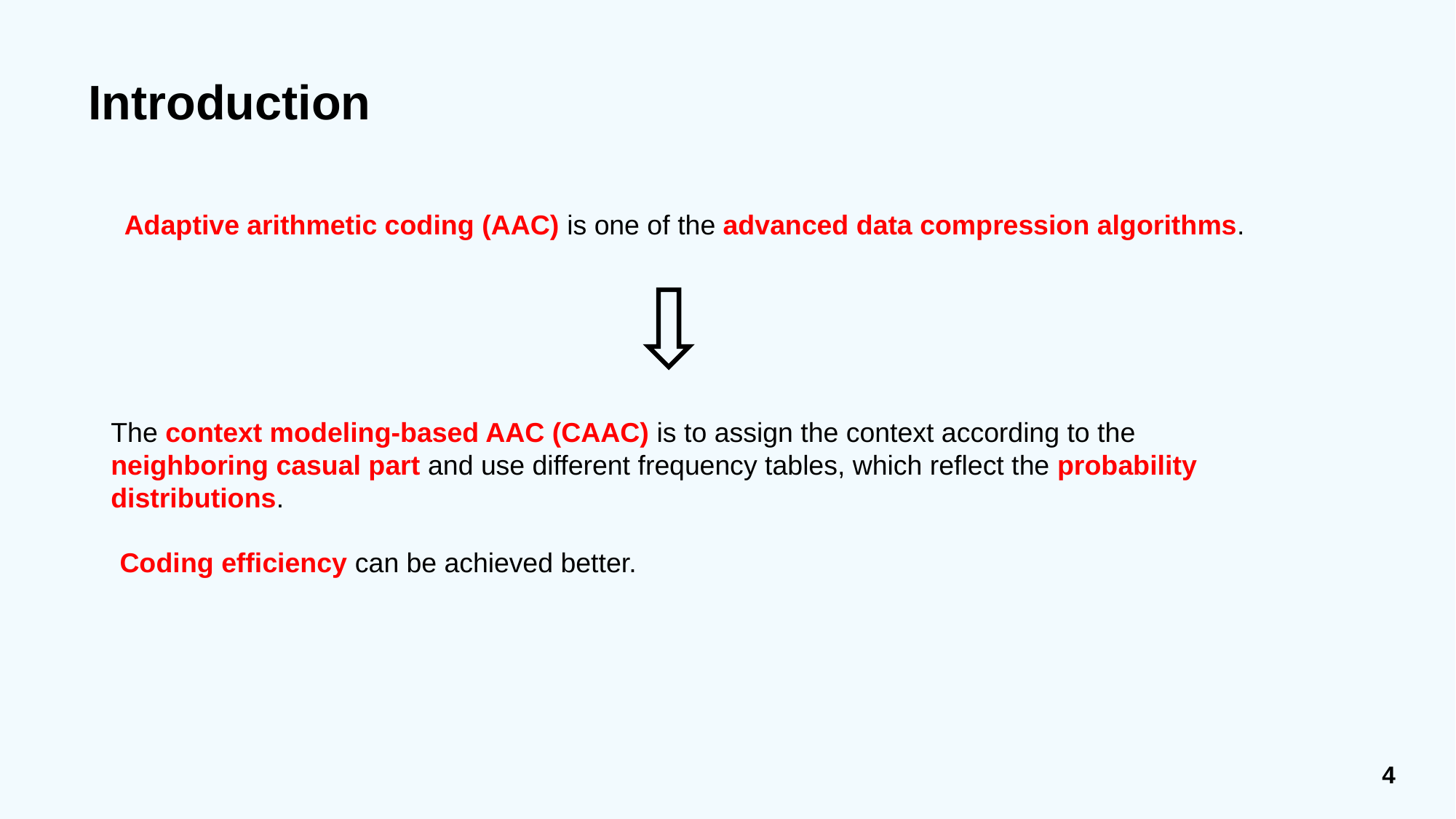

Introduction
Adaptive arithmetic coding (AAC) is one of the advanced data compression algorithms.

The context modeling-based AAC (CAAC) is to assign the context according to the neighboring casual part and use different frequency tables, which reflect the probability distributions.
Coding efficiency can be achieved better.
4